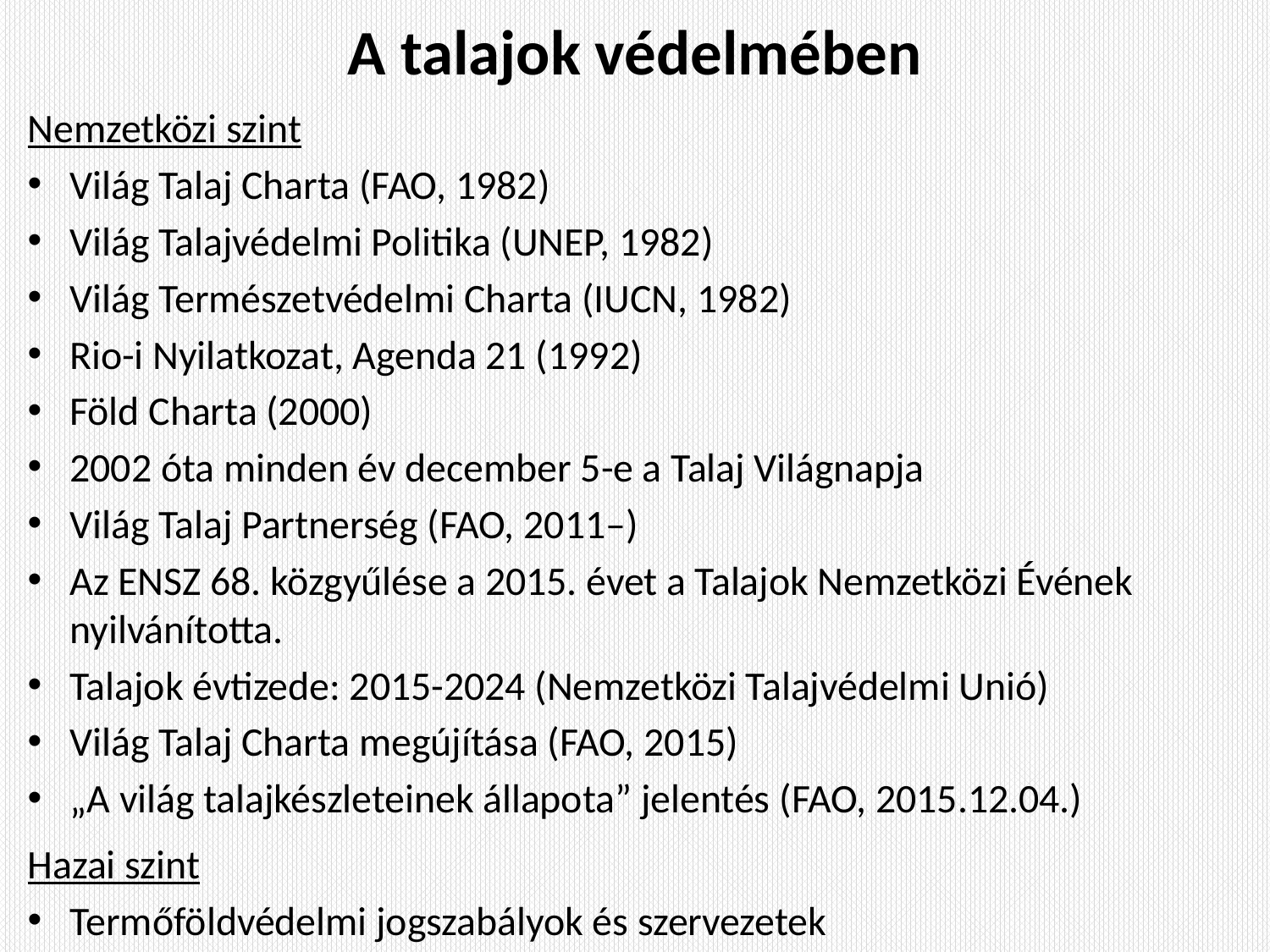

# A talajok védelmében
Nemzetközi szint
Világ Talaj Charta (FAO, 1982)
Világ Talajvédelmi Politika (UNEP, 1982)
Világ Természetvédelmi Charta (IUCN, 1982)
Rio-i Nyilatkozat, Agenda 21 (1992)
Föld Charta (2000)
2002 óta minden év december 5-e a Talaj Világnapja
Világ Talaj Partnerség (FAO, 2011–)
Az ENSZ 68. közgyűlése a 2015. évet a Talajok Nemzetközi Évének nyilvánította.
Talajok évtizede: 2015-2024 (Nemzetközi Talajvédelmi Unió)
Világ Talaj Charta megújítása (FAO, 2015)
„A világ talajkészleteinek állapota” jelentés (FAO, 2015.12.04.)
Hazai szint
Termőföldvédelmi jogszabályok és szervezetek